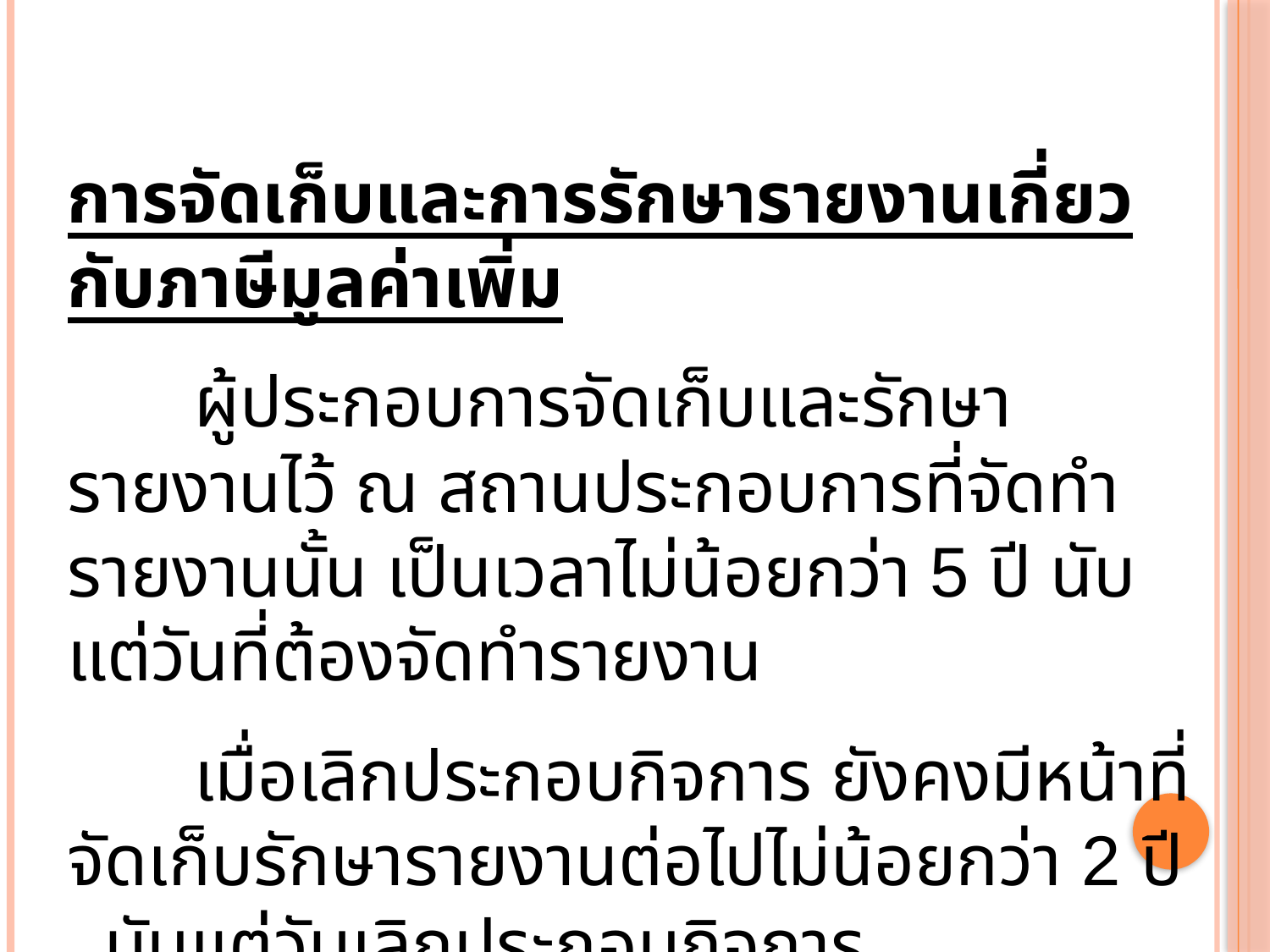

การจัดเก็บและการรักษารายงานเกี่ยวกับภาษีมูลค่าเพิ่ม
	ผู้ประกอบการจัดเก็บและรักษารายงานไว้ ณ สถานประกอบการที่จัดทำรายงานนั้น เป็นเวลาไม่น้อยกว่า 5 ปี นับแต่วันที่ต้องจัดทำรายงาน
	เมื่อเลิกประกอบกิจการ ยังคงมีหน้าที่จัดเก็บรักษารายงานต่อไปไม่น้อยกว่า 2 ปี    นับแต่วันเลิกประกอบกิจการ